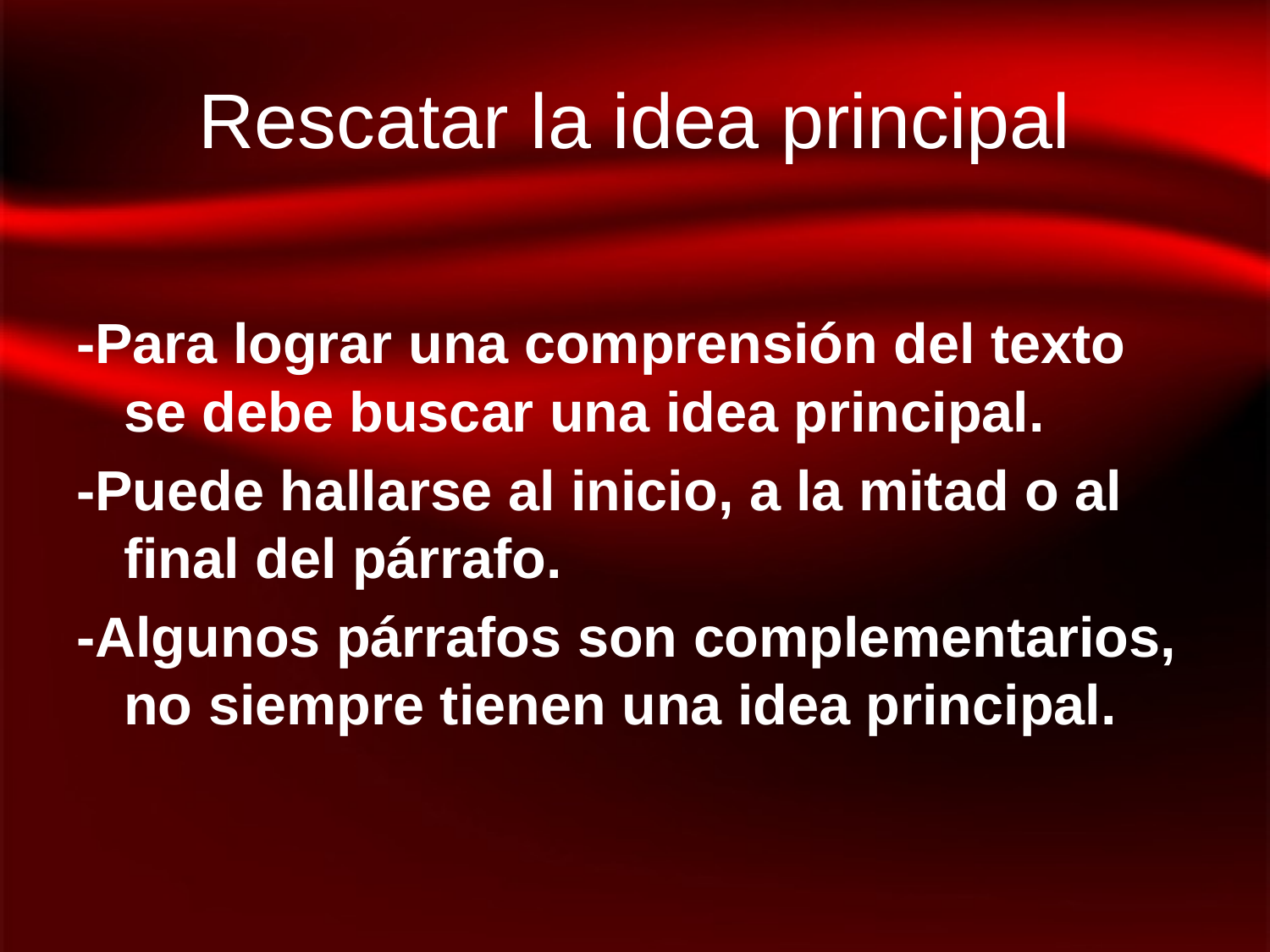

# Rescatar la idea principal

-Para lograr una comprensión del texto se debe buscar una idea principal.
-Puede hallarse al inicio, a la mitad o al final del párrafo.
-Algunos párrafos son complementarios, no siempre tienen una idea principal.